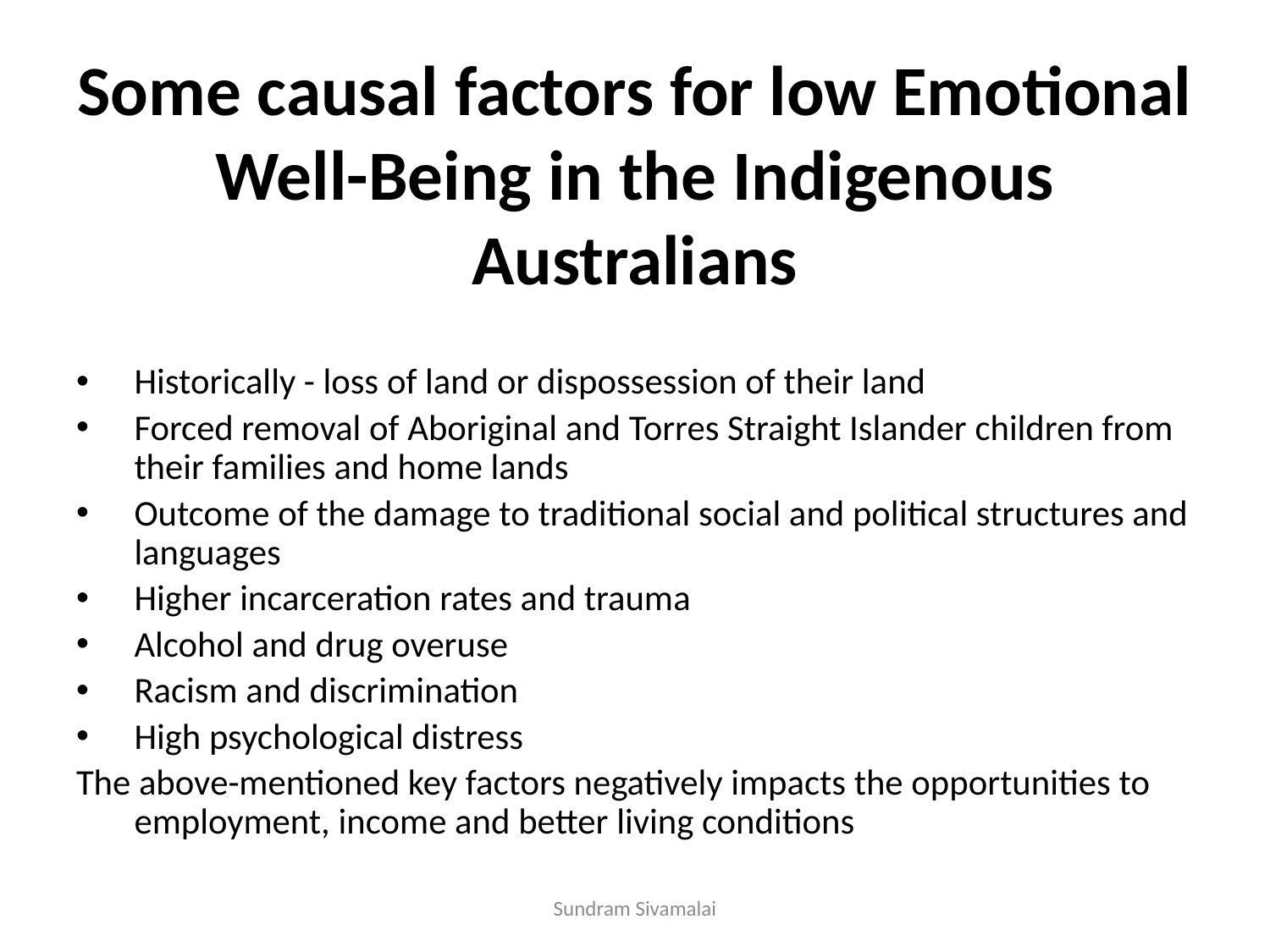

# Some causal factors for low Emotional Well-Being in the Indigenous Australians

Historically - loss of land or dispossession of their land
Forced removal of Aboriginal and Torres Straight Islander children from their families and home lands
Outcome of the damage to traditional social and political structures and languages
Higher incarceration rates and trauma
Alcohol and drug overuse
Racism and discrimination
High psychological distress
The above-mentioned key factors negatively impacts the opportunities to employment, income and better living conditions

Sundram Sivamalai